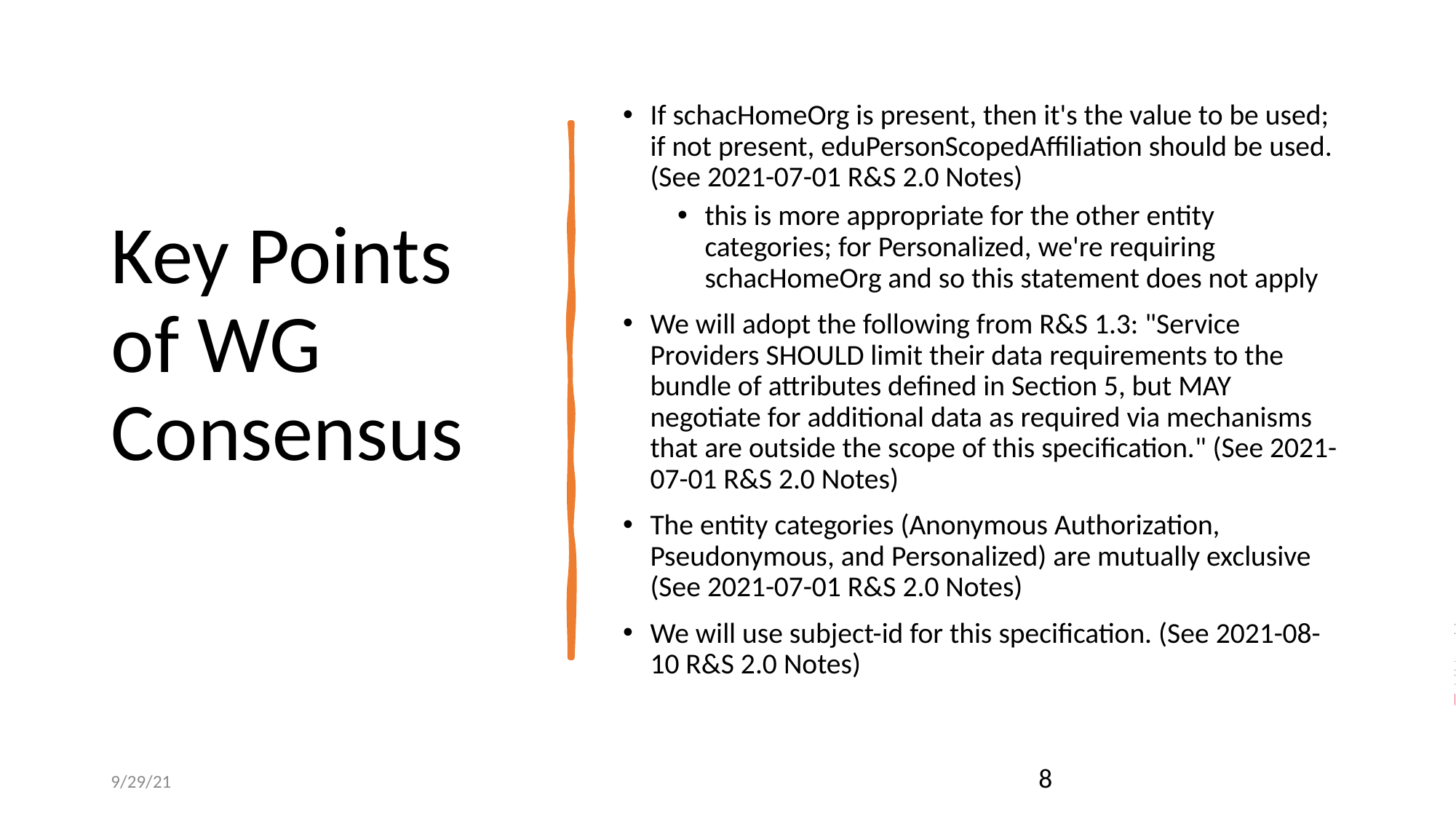

# Key Points of WG Consensus
If schacHomeOrg is present, then it's the value to be used; if not present, eduPersonScopedAffiliation should be used. (See 2021-07-01 R&S 2.0 Notes)
this is more appropriate for the other entity categories; for Personalized, we're requiring schacHomeOrg and so this statement does not apply
We will adopt the following from R&S 1.3: "Service Providers SHOULD limit their data requirements to the bundle of attributes defined in Section 5, but MAY negotiate for additional data as required via mechanisms that are outside the scope of this specification." (See 2021-07-01 R&S 2.0 Notes)
The entity categories (Anonymous Authorization, Pseudonymous, and Personalized) are mutually exclusive (See 2021-07-01 R&S 2.0 Notes)
We will use subject-id for this specification. (See 2021-08-10 R&S 2.0 Notes)

9/29/21

8